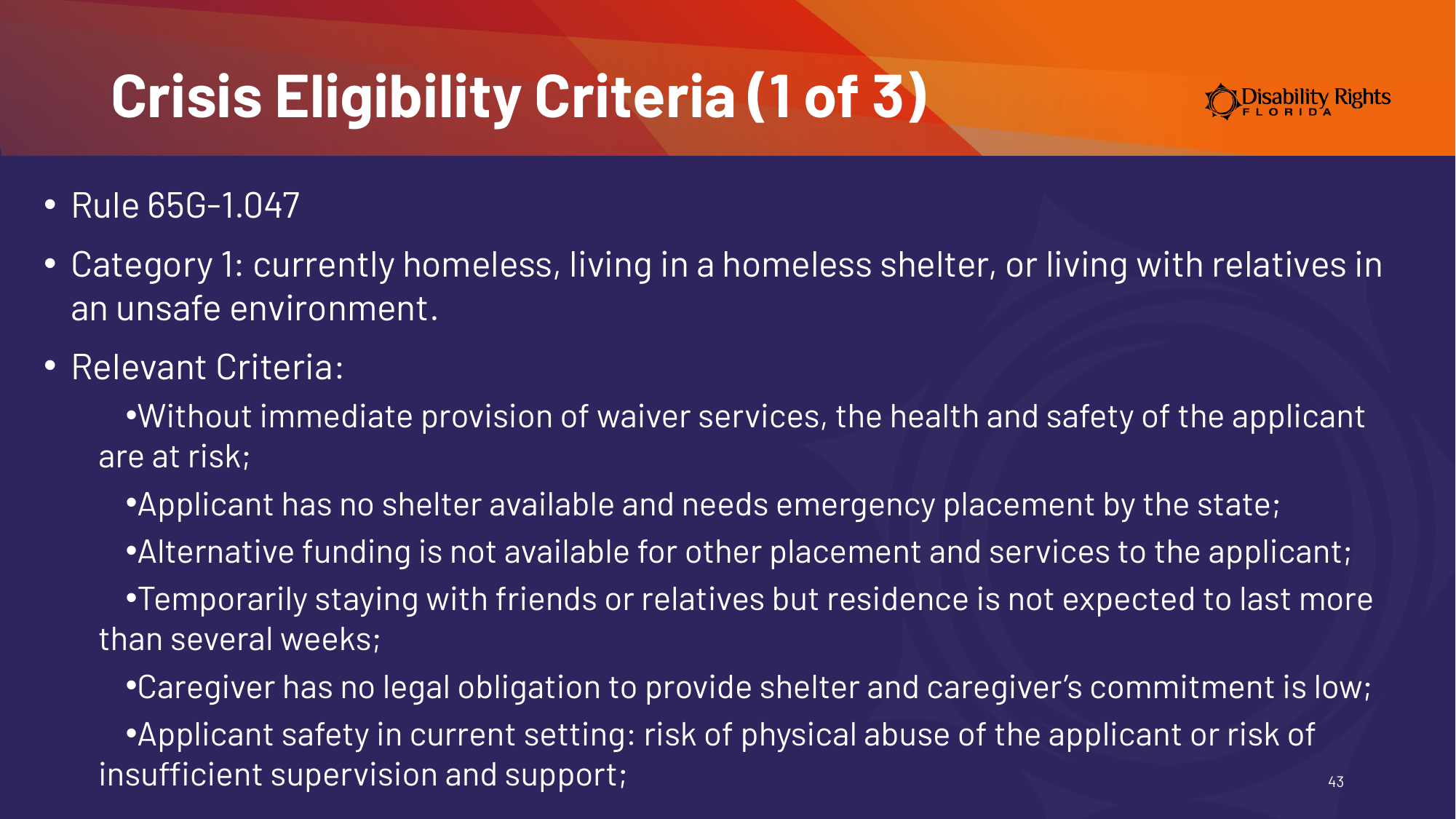

# Crisis Eligibility Criteria (1 of 3)
Rule 65G-1.047
Category 1: currently homeless, living in a homeless shelter, or living with relatives in an unsafe environment.
Relevant Criteria:
Without immediate provision of waiver services, the health and safety of the applicant are at risk;
Applicant has no shelter available and needs emergency placement by the state;
Alternative funding is not available for other placement and services to the applicant;
Temporarily staying with friends or relatives but residence is not expected to last more than several weeks;
Caregiver has no legal obligation to provide shelter and caregiver’s commitment is low;
Applicant safety in current setting: risk of physical abuse of the applicant or risk of insufficient supervision and support;

43